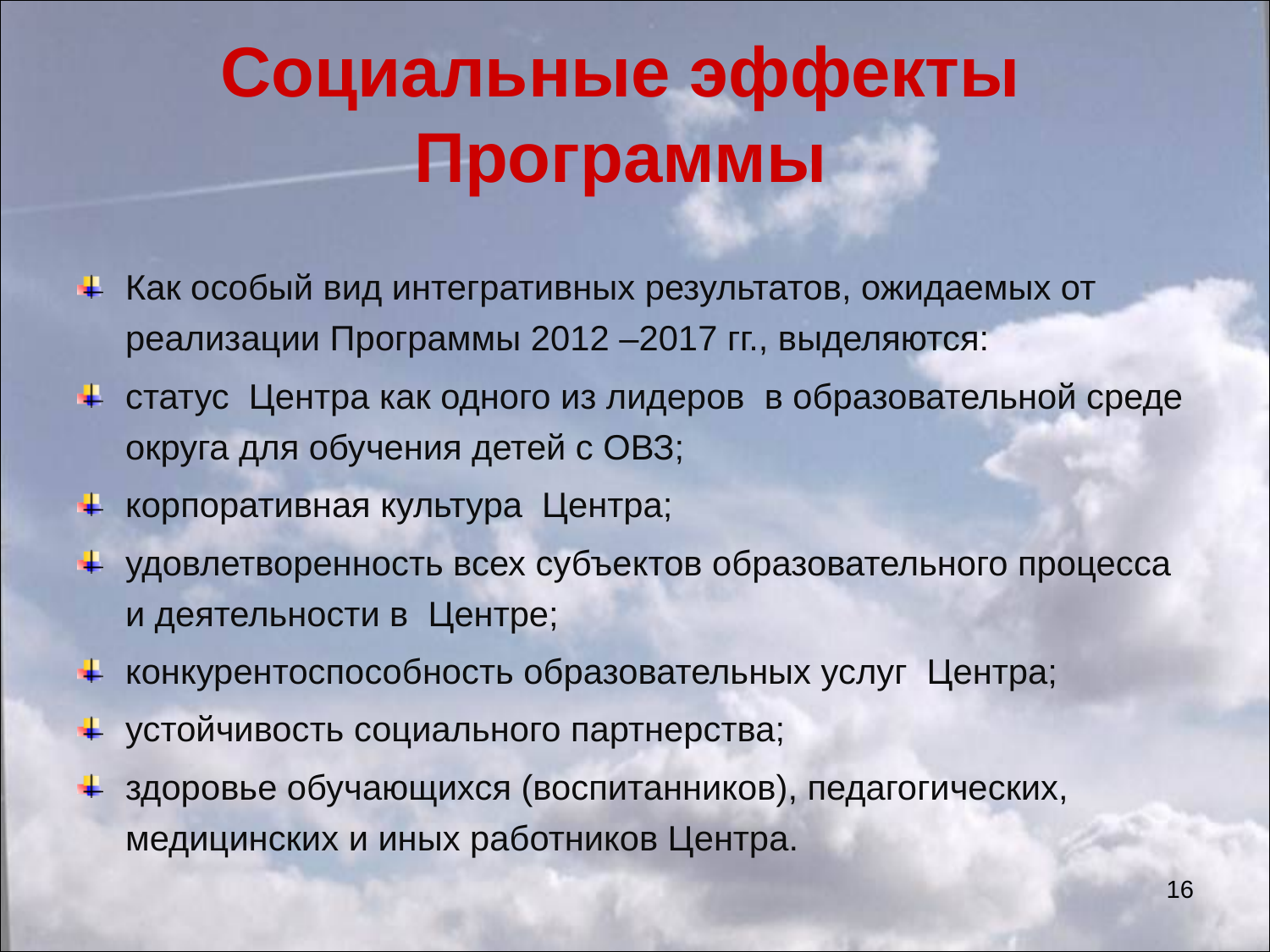

# Cоциальные эффекты Программы

Как особый вид интегративных результатов, ожидаемых от реализации Программы 2012 –2017 гг., выделяются:
статус  Центра как одного из лидеров  в образовательной среде  округа для обучения детей с ОВЗ;
корпоративная культура  Центра;
удовлетворенность всех субъектов образовательного процесса и деятельности в  Центре;
конкурентоспособность образовательных услуг  Центра;
устойчивость социального партнерства;
здоровье обучающихся (воспитанников), педагогических, медицинских и иных работников Центра.
25.03.2013
25.03.2013
16
16
16
16
16